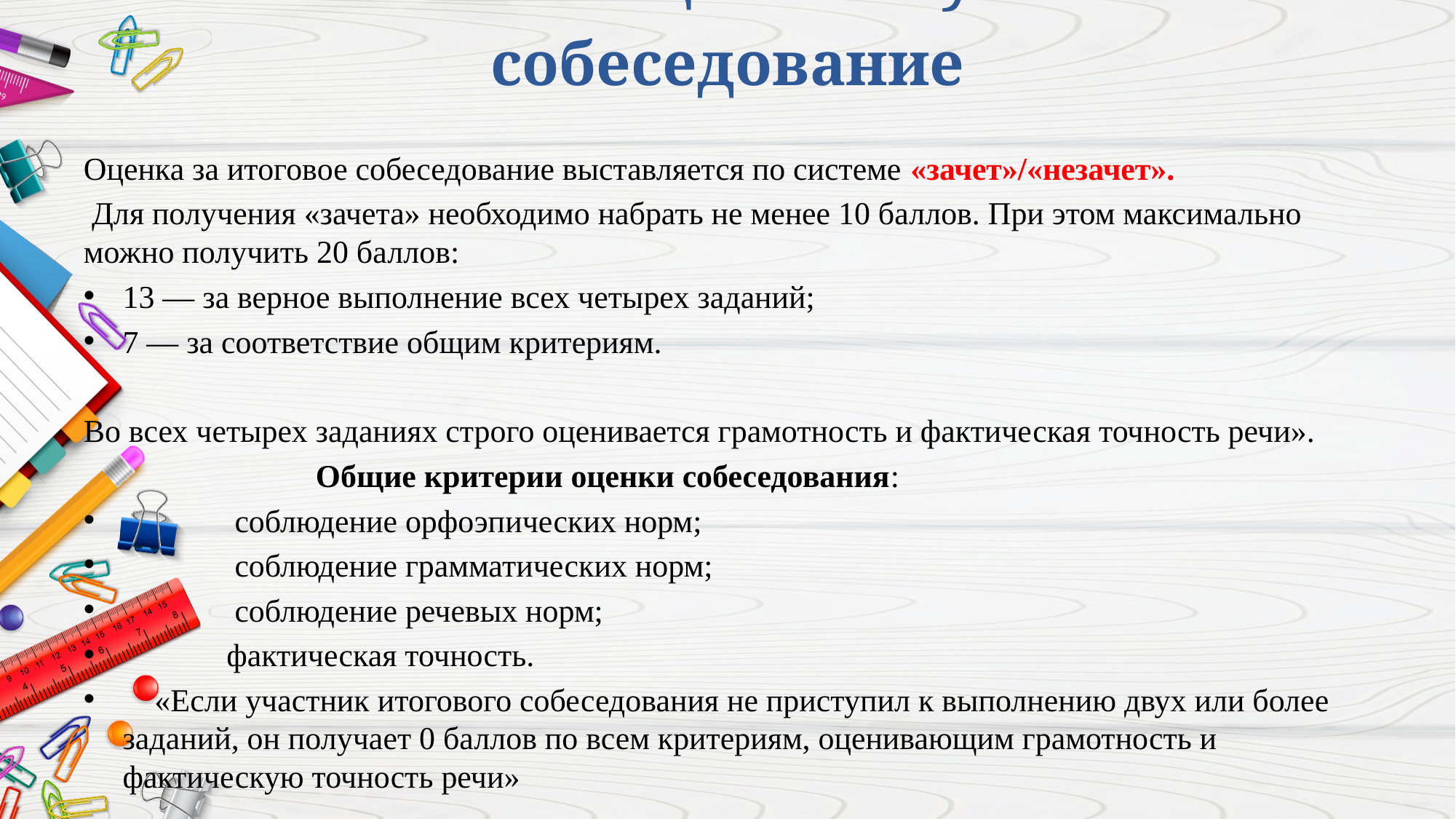

# Итоговая оценка за устное собеседование
Оценка за итоговое собеседование выставляется по системе «зачет»/«незачет».
 Для получения «зачета» необходимо набрать не менее 10 баллов. При этом максимально можно получить 20 баллов:
13 — за верное выполнение всех четырех заданий;
7 — за соответствие общим критериям.

Во всех четырех заданиях строго оценивается грамотность и фактическая точность речи».
                             Общие критерии оценки собеседования:
              соблюдение орфоэпических норм;
              соблюдение грамматических норм;
              соблюдение речевых норм;
             фактическая точность.
    «Если участник итогового собеседования не приступил к выполнению двух или более заданий, он получает 0 баллов по всем критериям, оценивающим грамотность и фактическую точность речи»